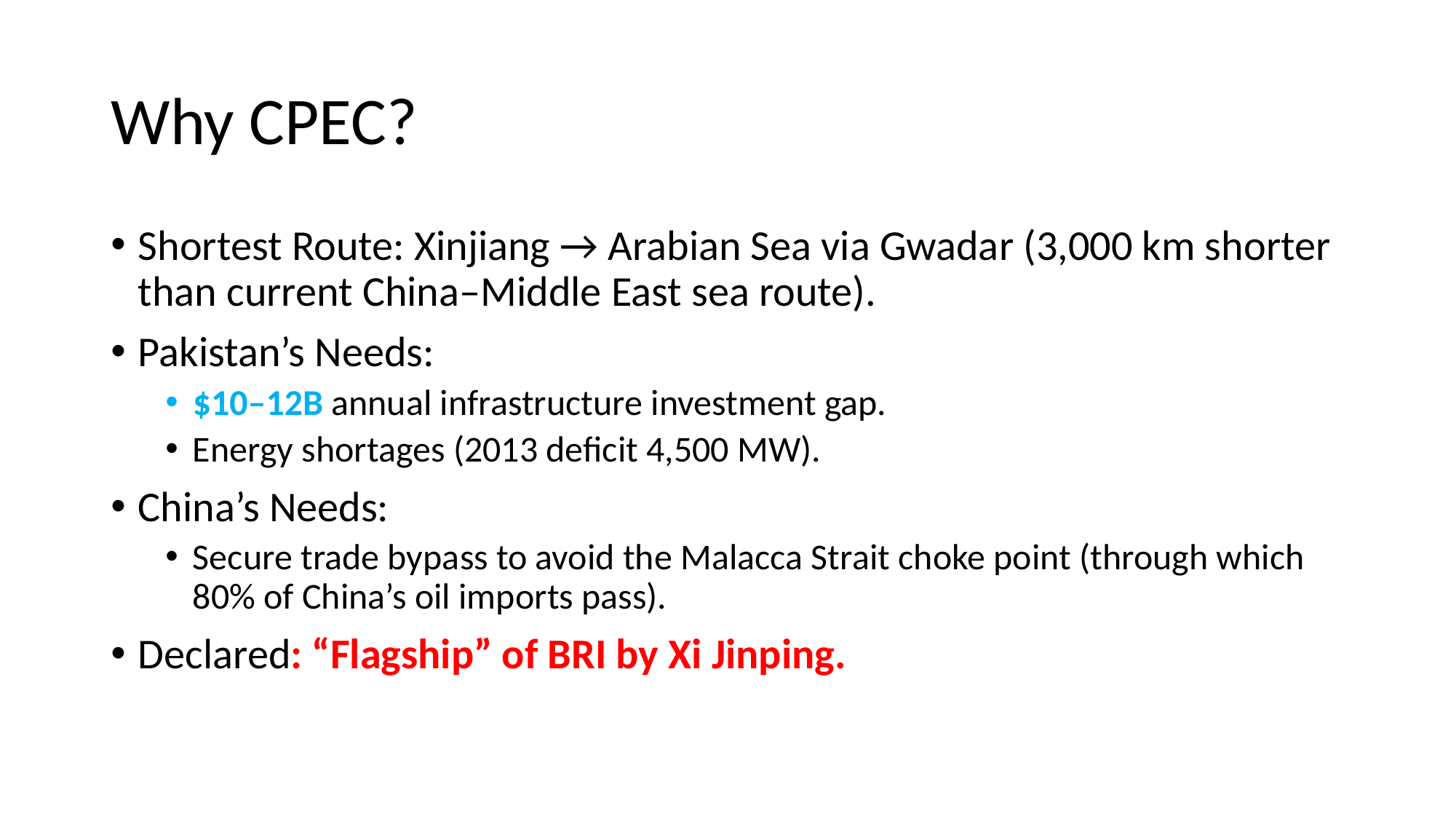

# Why CPEC?
Shortest Route: Xinjiang → Arabian Sea via Gwadar (3,000 km shorter than current China–Middle East sea route).
Pakistan’s Needs:
$10–12B annual infrastructure investment gap.
Energy shortages (2013 deficit 4,500 MW).
China’s Needs:
Secure trade bypass to avoid the Malacca Strait choke point (through which 80% of China’s oil imports pass).
Declared: “Flagship” of BRI by Xi Jinping.